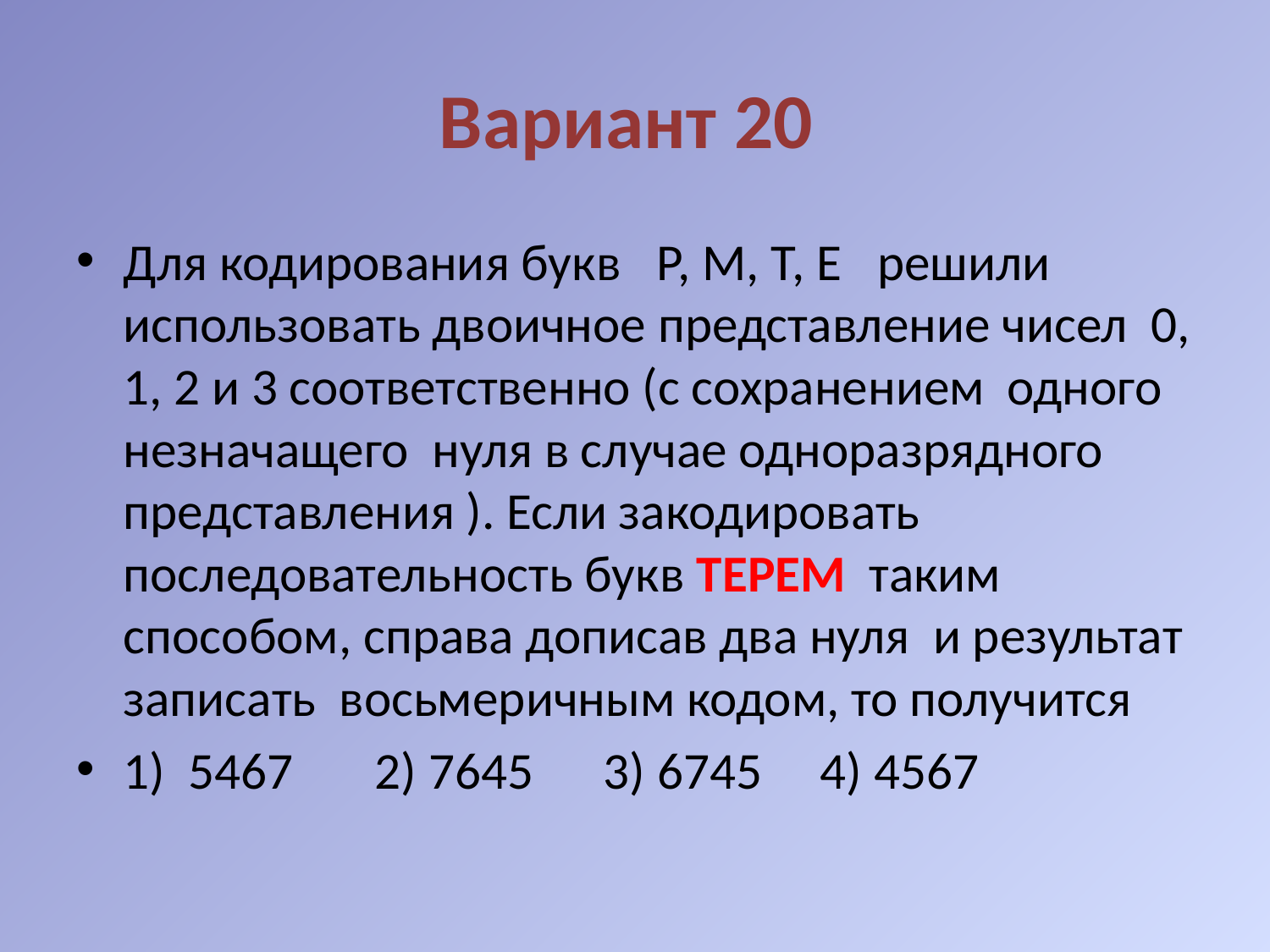

# Вариант 20
Для кодирования букв   Р, М, Т, Е   решили использовать двоичное представление чисел  0, 1, 2 и 3 соответственно (с сохранением  одного незначащего  нуля в случае одноразрядного представления ). Если закодировать последовательность букв ТЕРЕМ  таким способом, справа дописав два нуля  и результат записать  восьмеричным кодом, то получится
1)  5467       2) 7645      3) 6745     4) 4567